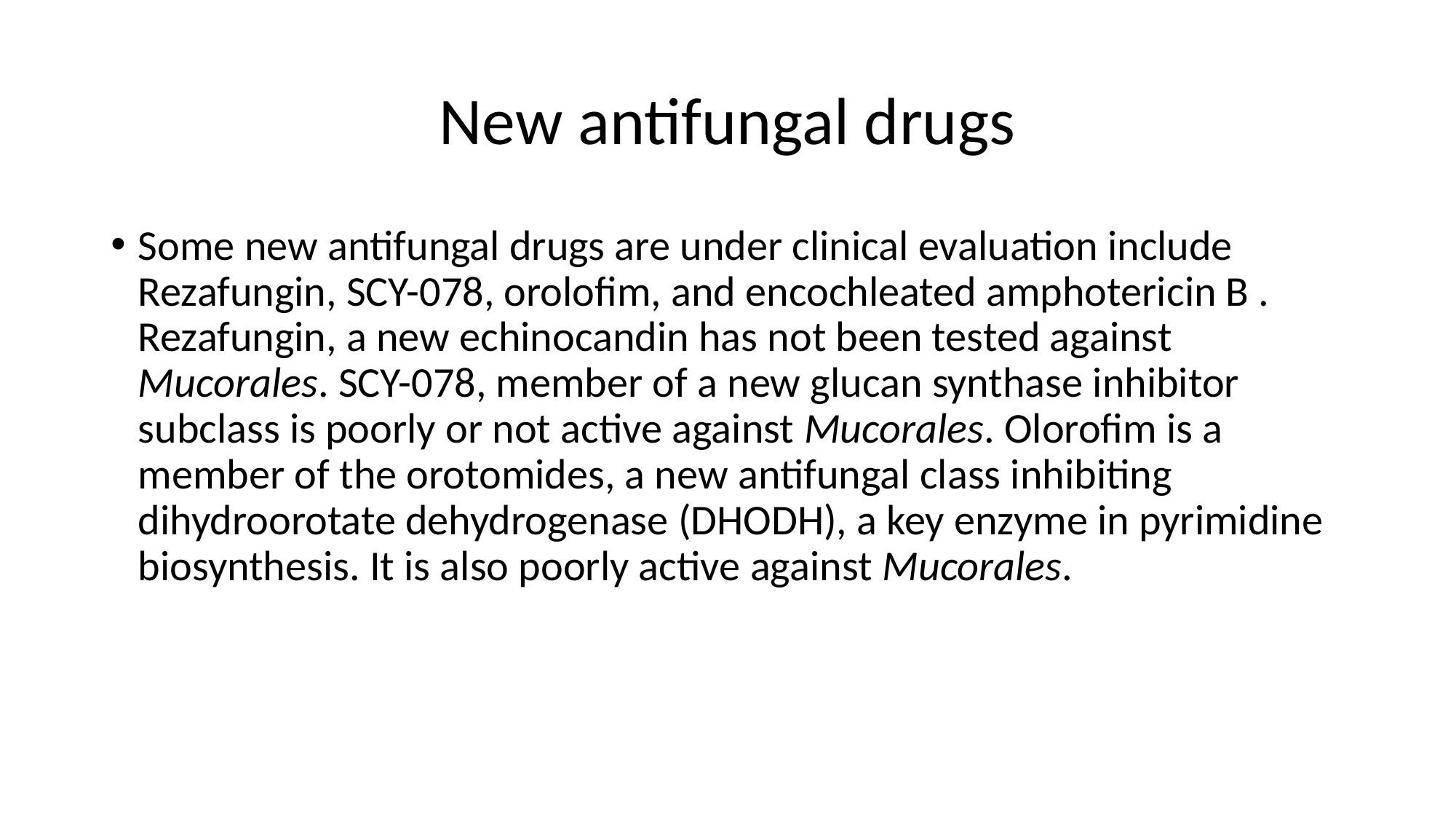

# New antifungal drugs
Some new antifungal drugs are under clinical evaluation include Rezafungin, SCY-078, orolofim, and encochleated amphotericin B . Rezafungin, a new echinocandin has not been tested against Mucorales. SCY-078, member of a new glucan synthase inhibitor subclass is poorly or not active against Mucorales. Olorofim is a member of the orotomides, a new antifungal class inhibiting dihydroorotate dehydrogenase (DHODH), a key enzyme in pyrimidine biosynthesis. It is also poorly active against Mucorales.